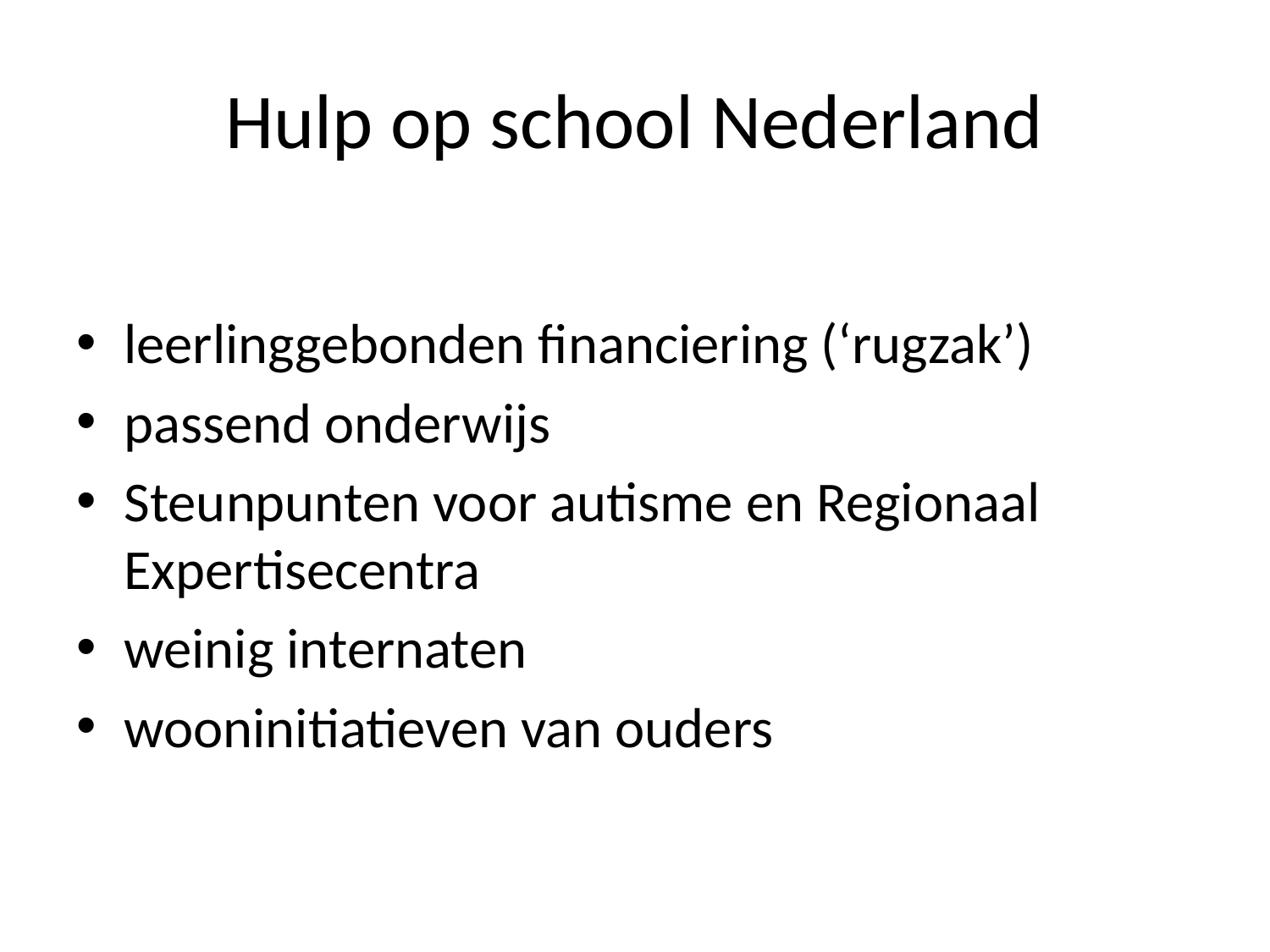

# Hulp op school Nederland

leerlinggebonden financiering (‘rugzak’)
passend onderwijs
Steunpunten voor autisme en Regionaal Expertisecentra
weinig internaten
wooninitiatieven van ouders